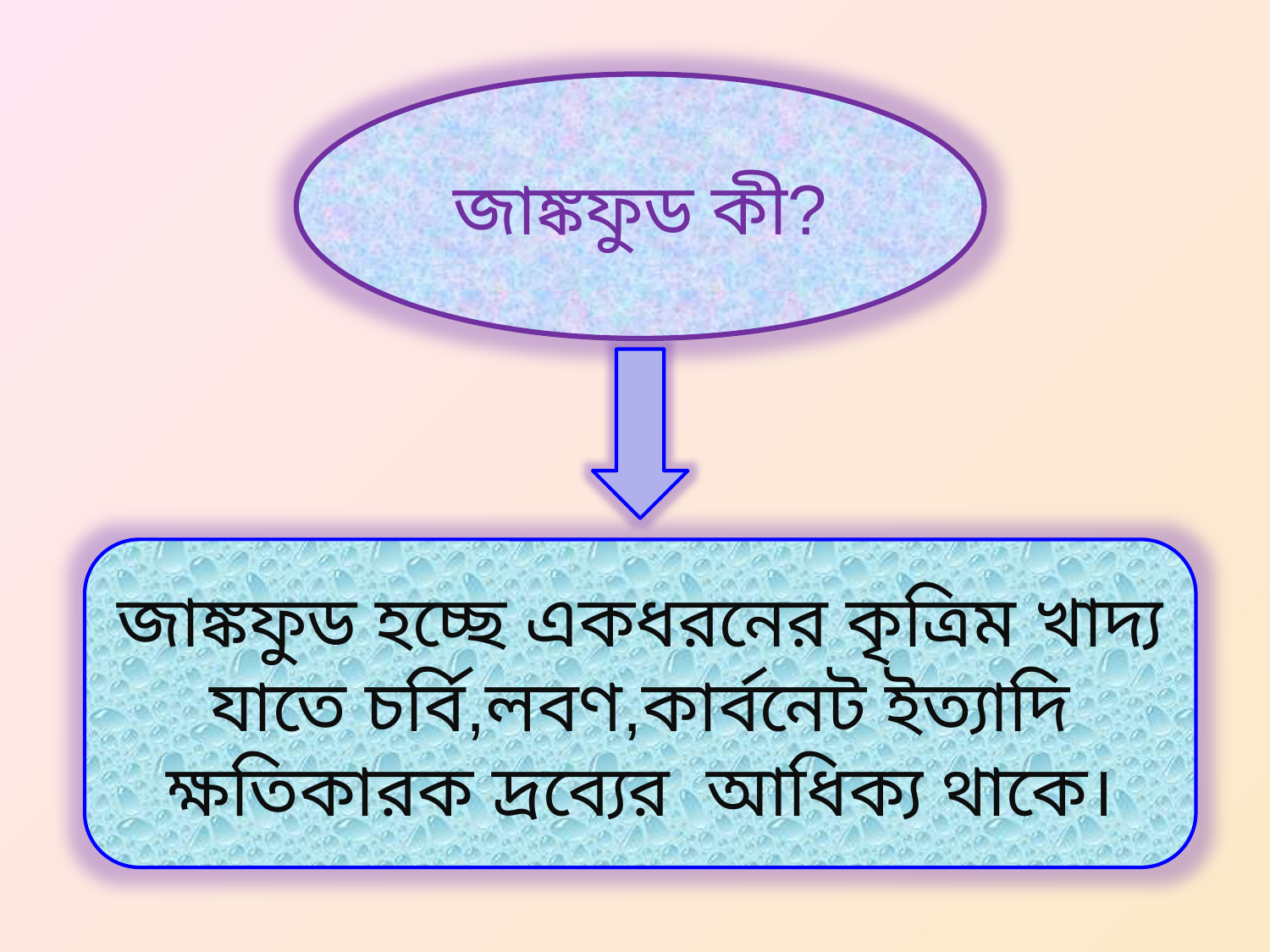

জাঙ্কফুড কী?

জাঙ্কফুড হচ্ছে একধরনের কৃত্রিম খাদ্য যাতে চর্বি,লবণ,কার্বনেট ইত্যাদি ক্ষতিকারক দ্রব্যের  আধিক্য থাকে।